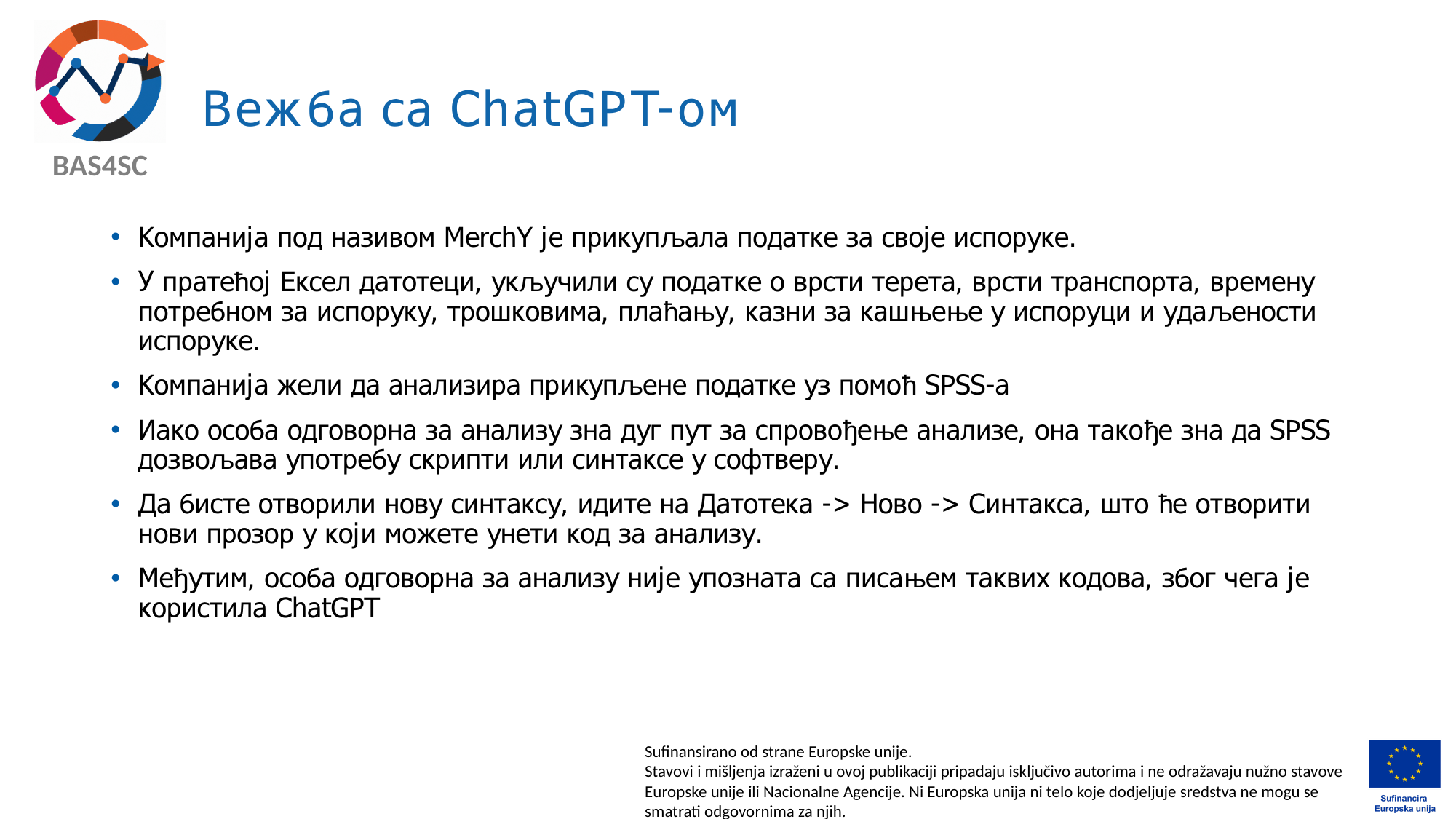

# Вежба са ChatGPT-ом
Компанија под називом MerchY је прикупљала податке за своје испоруке.
У пратећој Ексел датотеци, укључили су податке о врсти терета, врсти транспорта, времену потребном за испоруку, трошковима, плаћању, казни за кашњење у испоруци и удаљености испоруке.
Компанија жели да анализира прикупљене податке уз помоћ SPSS-а
Иако особа одговорна за анализу зна дуг пут за спровођење анализе, она такође зна да SPSS дозвољава употребу скрипти или синтаксе у софтверу.
Да бисте отворили нову синтаксу, идите на Датотека -> Ново -> Синтакса, што ће отворити нови прозор у који можете унети код за анализу.
Међутим, особа одговорна за анализу није упозната са писањем таквих кодова, због чега је користила ChatGPT